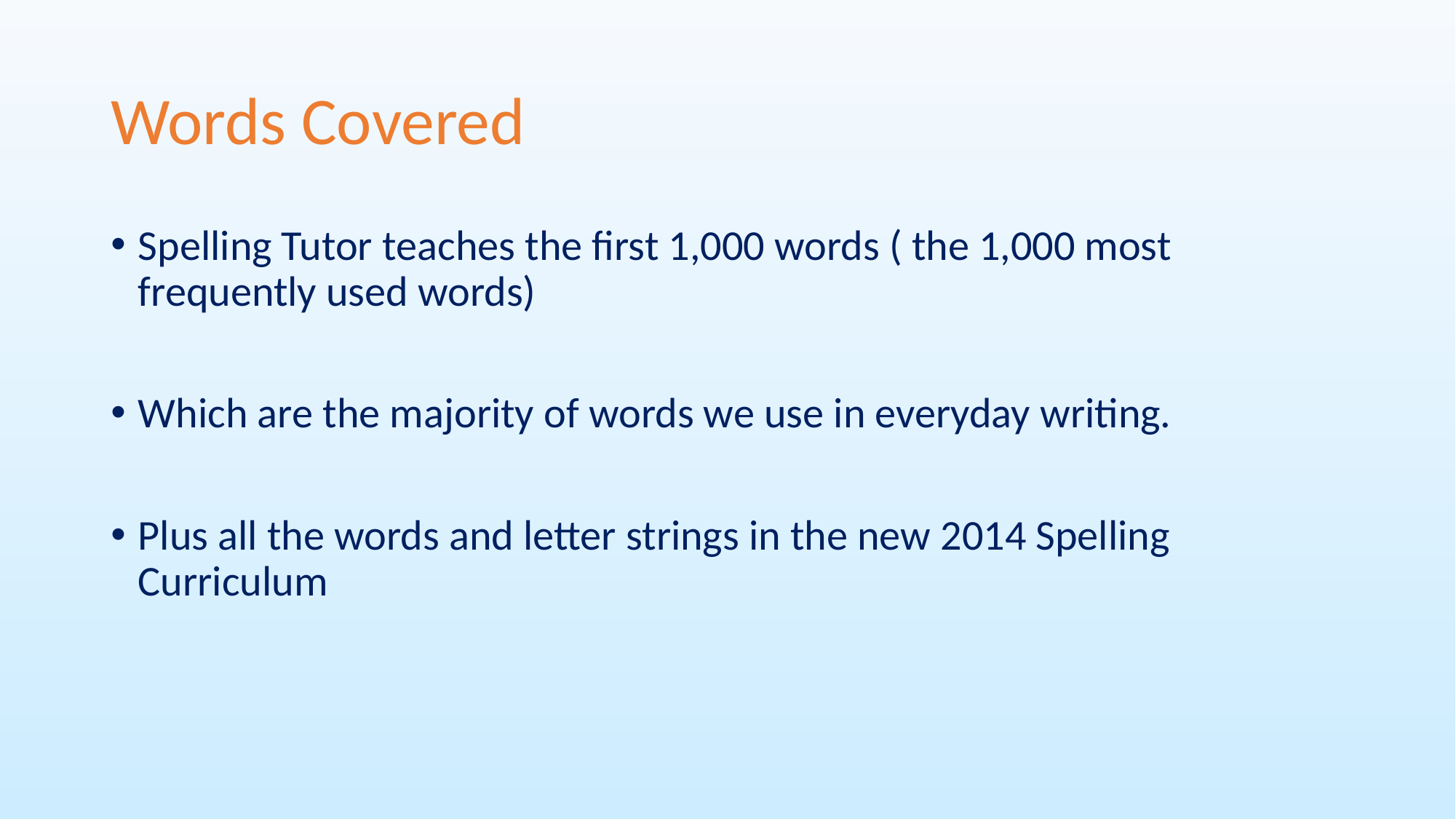

# Words Covered
Spelling Tutor teaches the first 1,000 words ( the 1,000 most frequently used words)

Which are the majority of words we use in everyday writing.

Plus all the words and letter strings in the new 2014 Spelling Curriculum